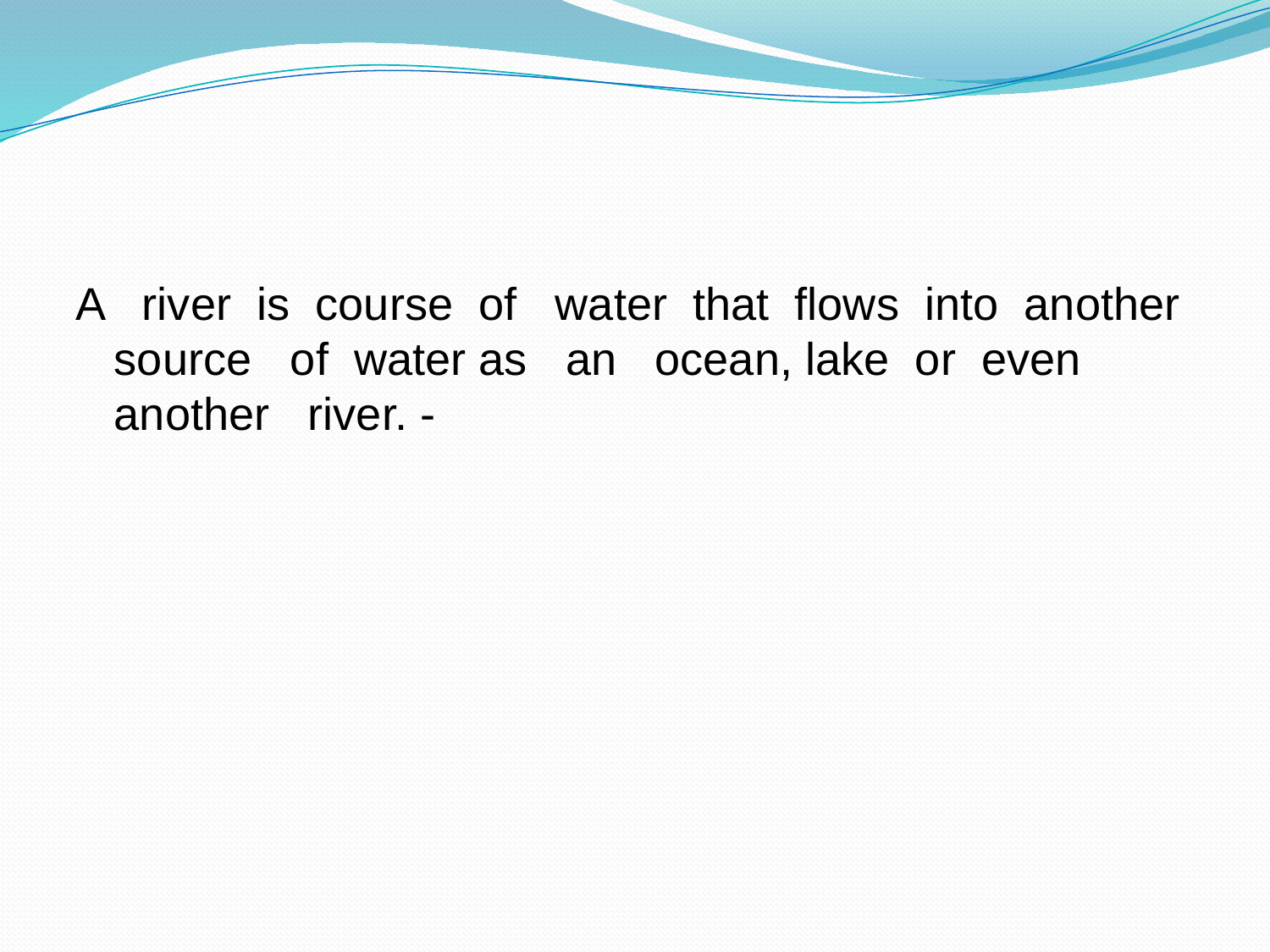

A   river  is  course  of   water  that  flows  into  another  source   of  water as   an   ocean, lake  or  even  another   river. -